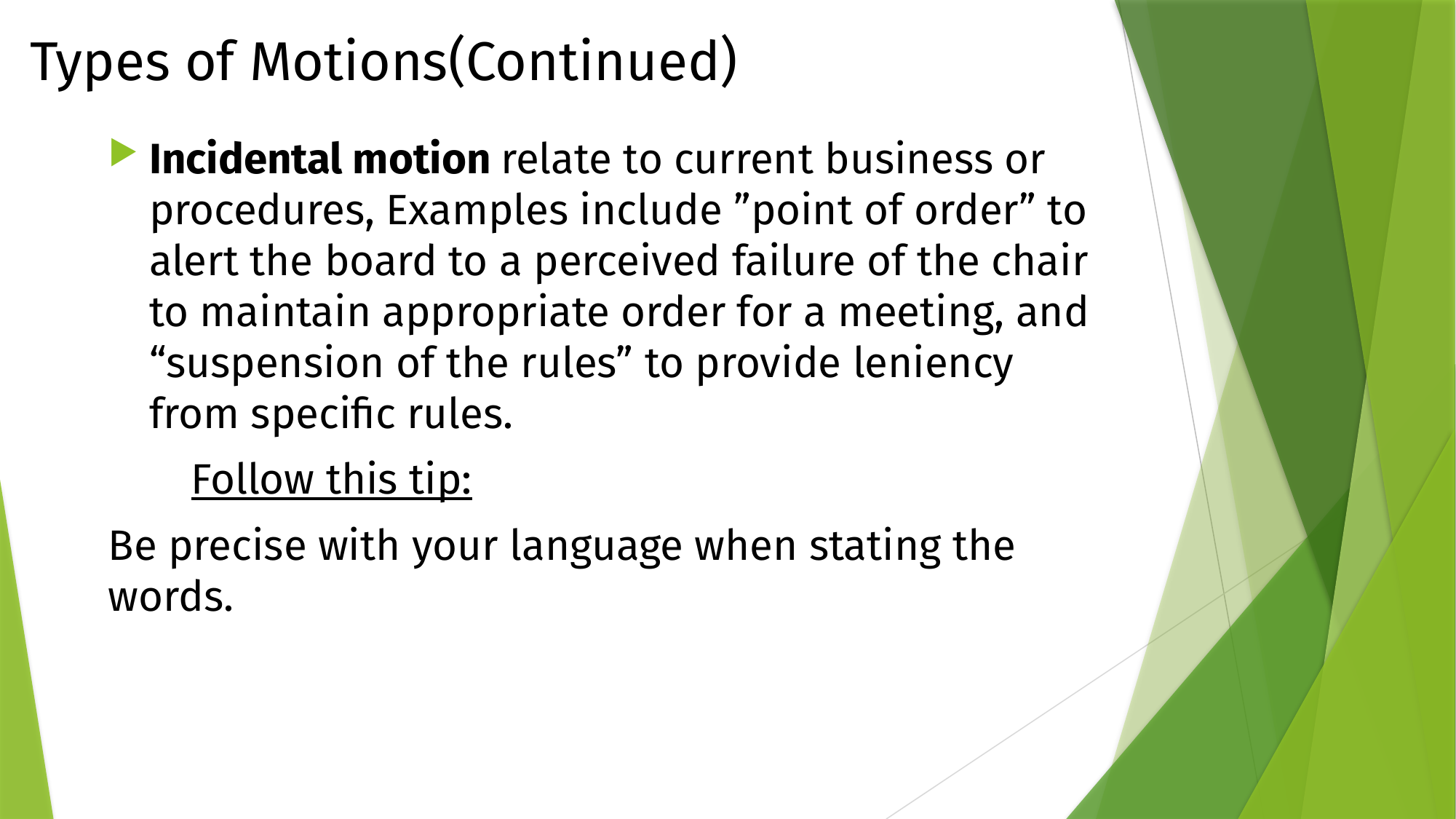

# Types of Motions(Continued)
Incidental motion relate to current business or procedures, Examples include ”point of order” to alert the board to a perceived failure of the chair to maintain appropriate order for a meeting, and “suspension of the rules” to provide leniency from specific rules.
       Follow this tip:
Be precise with your language when stating the words.